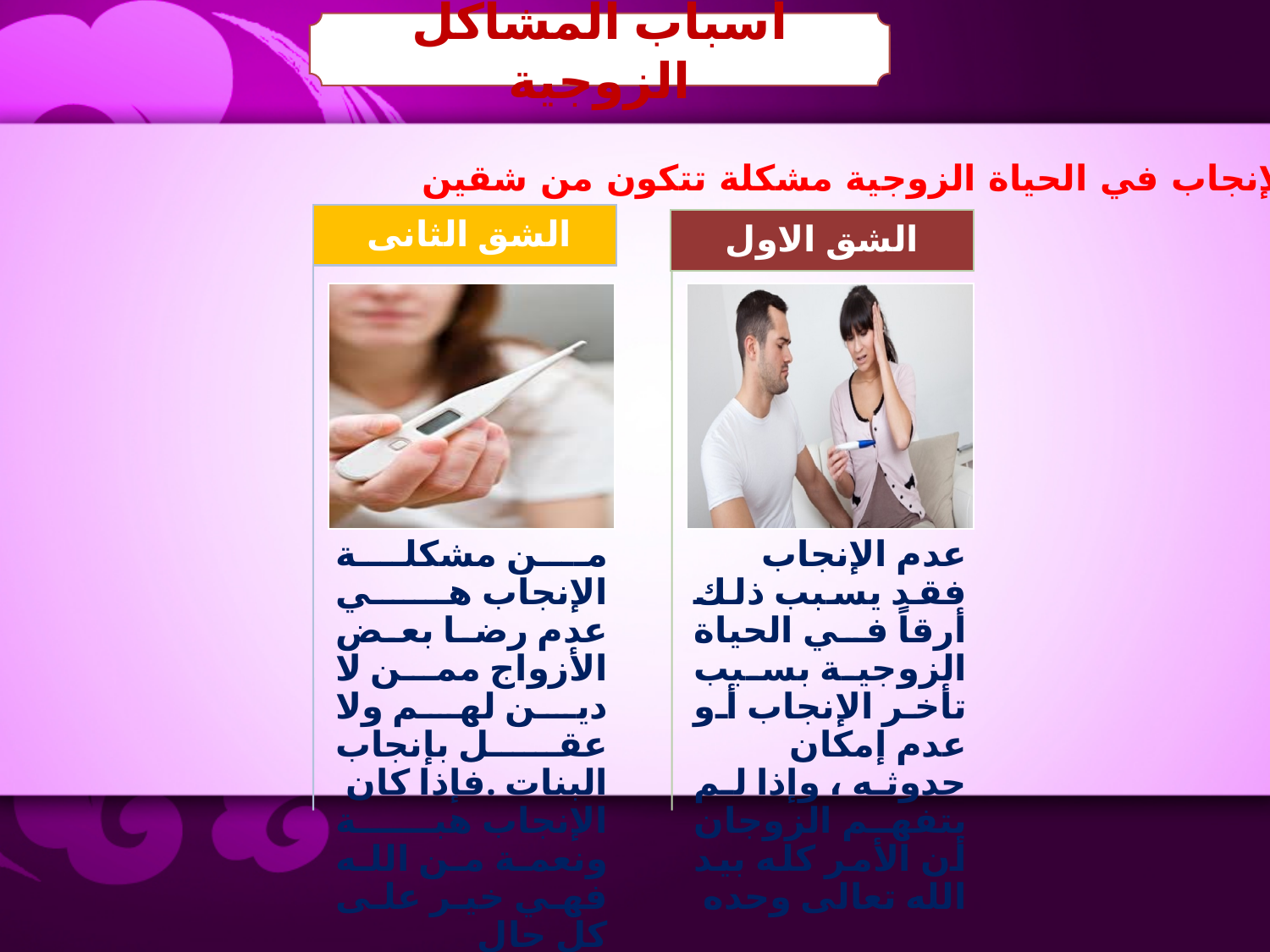

أسباب المشاكل الزوجية
مشكلة الإنجاب في الحياة الزوجية مشكلة تتكون من شقين
الشق الثانى
الشق الاول

من مشكلة الإنجاب هي عدم رضا بعض الأزواج ممن لا دين لهم ولا عقل بإنجاب البنات .فإذا كان الإنجاب هبة ونعمة من الله فهي خير على كل حال
عدم الإنجاب فقد يسبب ذلك أرقاً في الحياة الزوجية بسبب تأخر الإنجاب أو عدم إمكان حدوثه ، وإذا لم يتفهم الزوجان أن الأمر كله بيد الله تعالى وحده